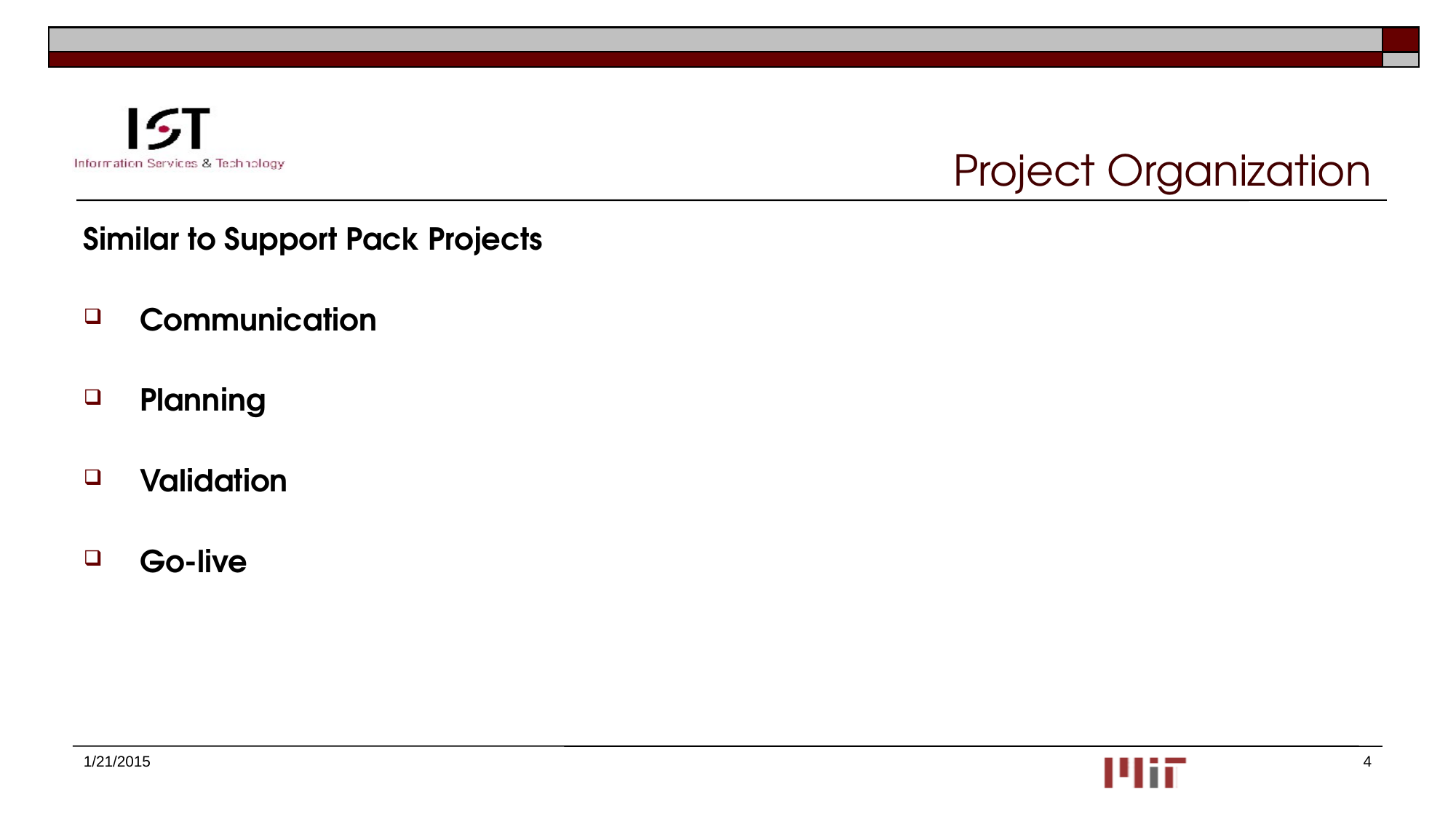

# Project Organization
Similar to Support Pack Projects

Communication

Planning

Validation

Go-live

1/21/2015
4